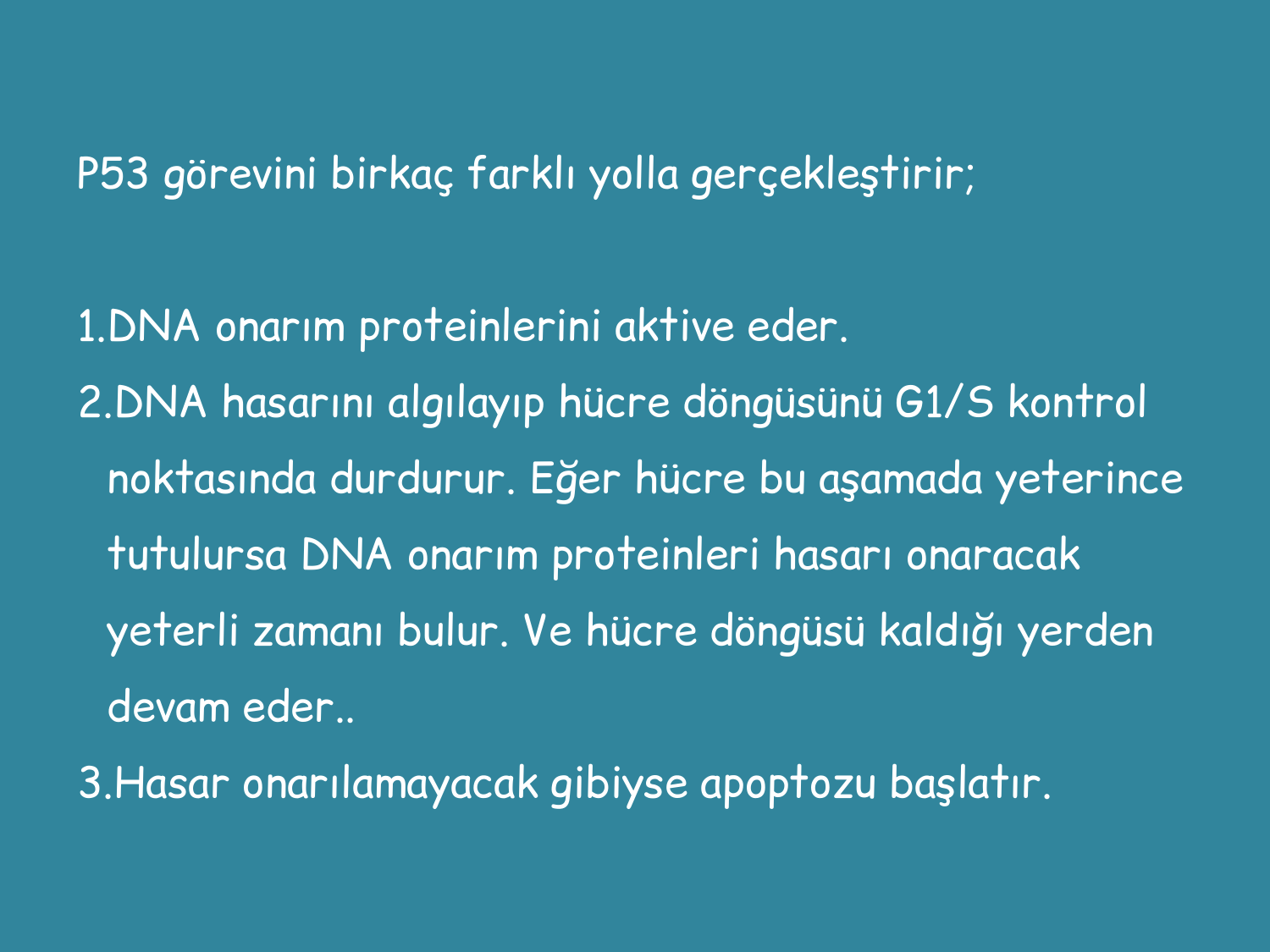

P53 görevini birkaç farklı yolla gerçekleştirir;

DNA onarım proteinlerini aktive eder.
DNA hasarını algılayıp hücre döngüsünü G1/S kontrol noktasında durdurur. Eğer hücre bu aşamada yeterince tutulursa DNA onarım proteinleri hasarı onaracak yeterli zamanı bulur. Ve hücre döngüsü kaldığı yerden devam eder..
Hasar onarılamayacak gibiyse apoptozu başlatır.